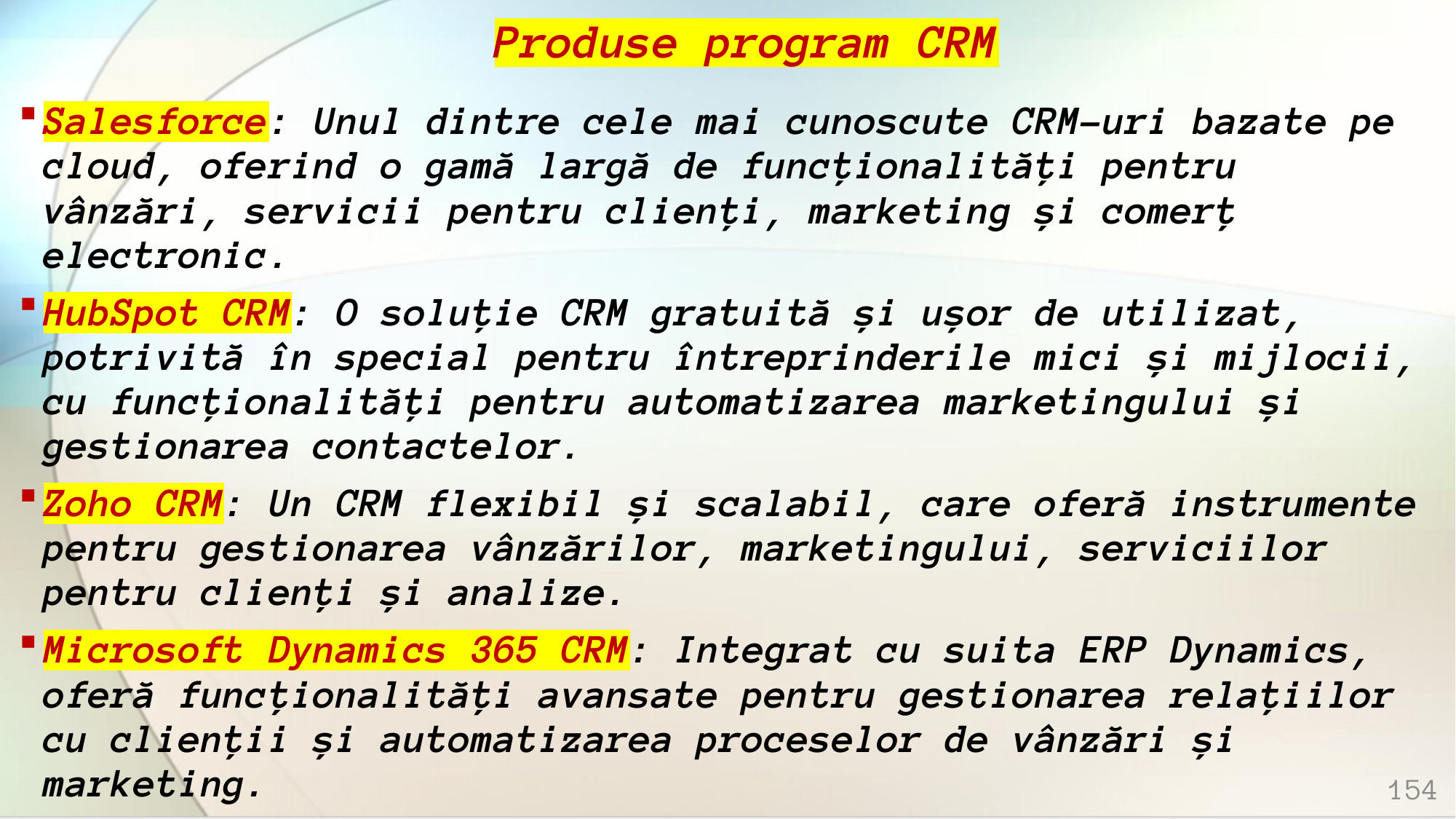

# Produse program CRM
Salesforce: Unul dintre cele mai cunoscute CRM-uri bazate pe cloud, oferind o gamă largă de funcționalități pentru vânzări, servicii pentru clienți, marketing și comerț electronic.
HubSpot CRM: O soluție CRM gratuită și ușor de utilizat, potrivită în special pentru întreprinderile mici și mijlocii, cu funcționalități pentru automatizarea marketingului și gestionarea contactelor.
Zoho CRM: Un CRM flexibil și scalabil, care oferă instrumente pentru gestionarea vânzărilor, marketingului, serviciilor pentru clienți și analize.
Microsoft Dynamics 365 CRM: Integrat cu suita ERP Dynamics, oferă funcționalități avansate pentru gestionarea relațiilor cu clienții și automatizarea proceselor de vânzări și marketing.
154